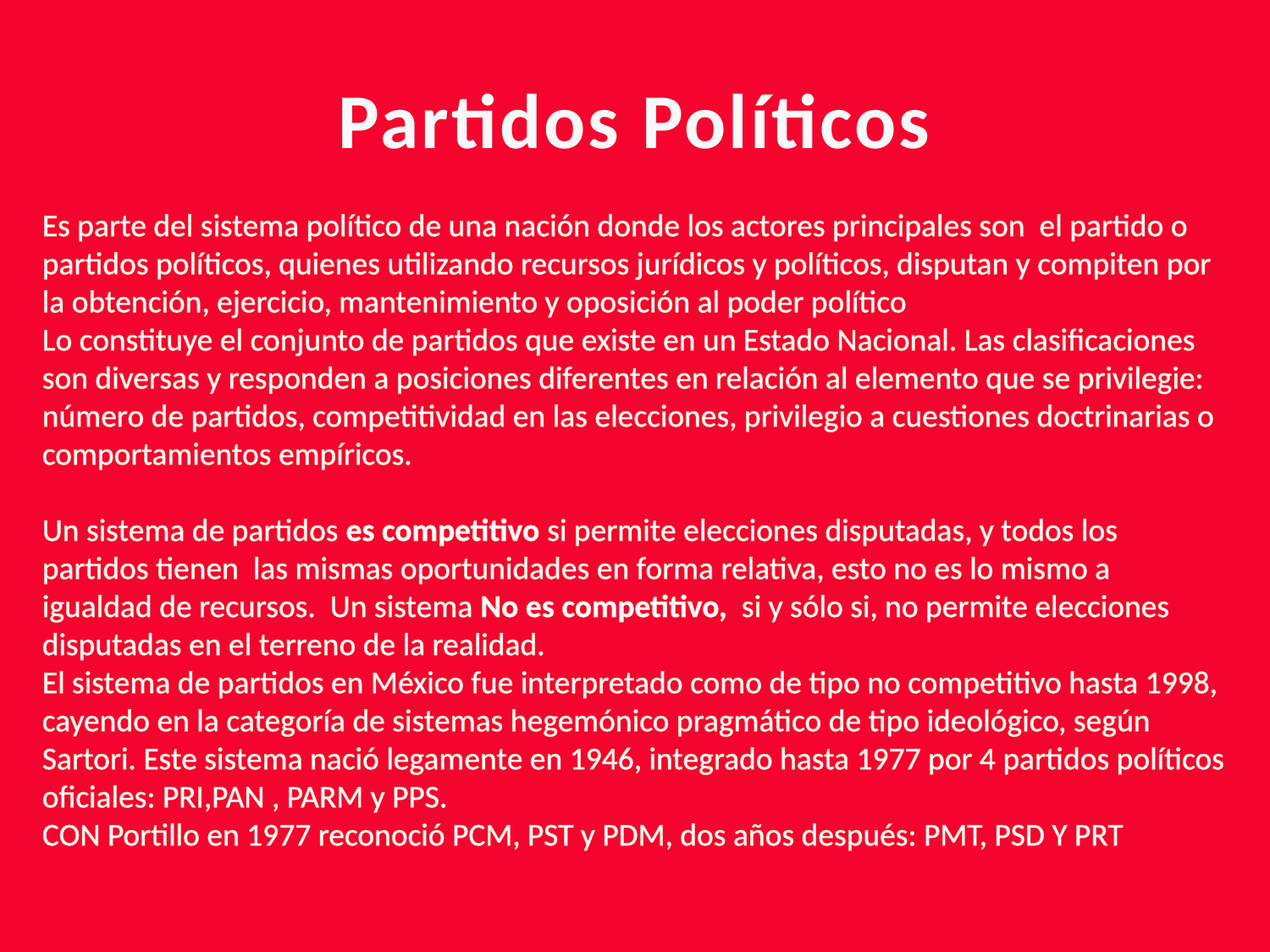

# Partidos Políticos
Es parte del sistema político de una nación donde los actores principales son  el partido o partidos políticos, quienes utilizando recursos jurídicos y políticos, disputan y compiten por la obtención, ejercicio, mantenimiento y oposición al poder político
Lo constituye el conjunto de partidos que existe en un Estado Nacional. Las clasificaciones son diversas y responden a posiciones diferentes en relación al elemento que se privilegie: número de partidos, competitividad en las elecciones, privilegio a cuestiones doctrinarias o comportamientos empíricos.

Un sistema de partidos es competitivo si permite elecciones disputadas, y todos los partidos tienen  las mismas oportunidades en forma relativa, esto no es lo mismo a  igualdad de recursos.  Un sistema No es competitivo,  si y sólo si, no permite elecciones disputadas en el terreno de la realidad.
El sistema de partidos en México fue interpretado como de tipo no competitivo hasta 1998, cayendo en la categoría de sistemas hegemónico pragmático de tipo ideológico, según Sartori. Este sistema nació legamente en 1946, integrado hasta 1977 por 4 partidos políticos oficiales: PRI,PAN , PARM y PPS.
CON Portillo en 1977 reconoció PCM, PST y PDM, dos años después: PMT, PSD Y PRT